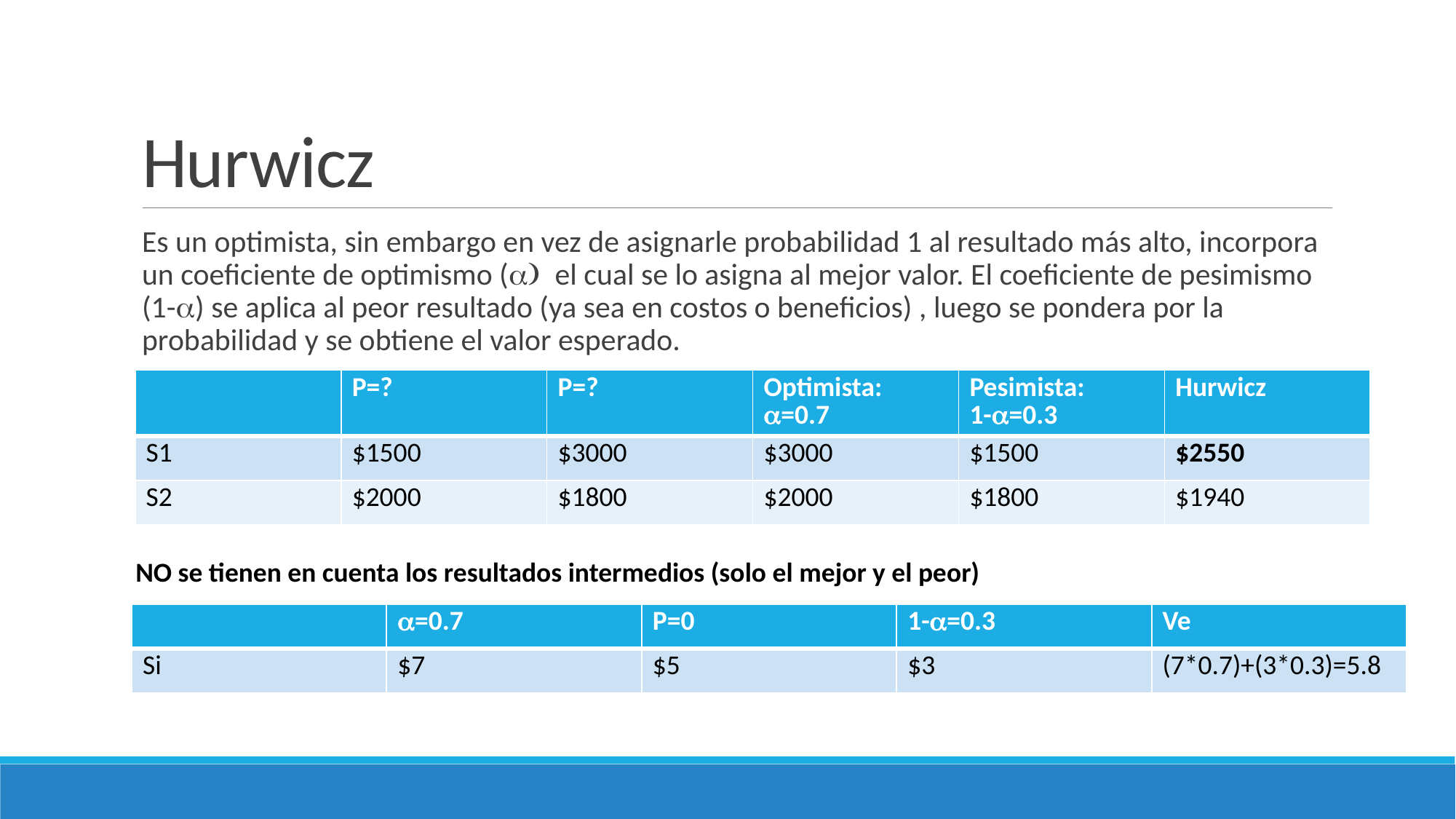

# Hurwicz
Es un optimista, sin embargo en vez de asignarle probabilidad 1 al resultado más alto, incorpora un coeficiente de optimismo (α) el cual se lo asigna al mejor valor. El coeficiente de pesimismo (1-α) se aplica al peor resultado (ya sea en costos o beneficios) , luego se pondera por la probabilidad y se obtiene el valor esperado.

|  | P=? | P=? | Optimista: α=0.7 | Pesimista: 1-α=0.3 | Hurwicz |
| --- | --- | --- | --- | --- | --- |
| S1 | $1500 | $3000 | $3000 | $1500 | $2550 |
| S2 | $2000 | $1800 | $2000 | $1800 | $1940 |
NO se tienen en cuenta los resultados intermedios (solo el mejor y el peor)
|  | α=0.7 | P=0 | 1-α=0.3 | Ve |
| --- | --- | --- | --- | --- |
| Si | $7 | $5 | $3 | (7\*0.7)+(3\*0.3)=5.8 |